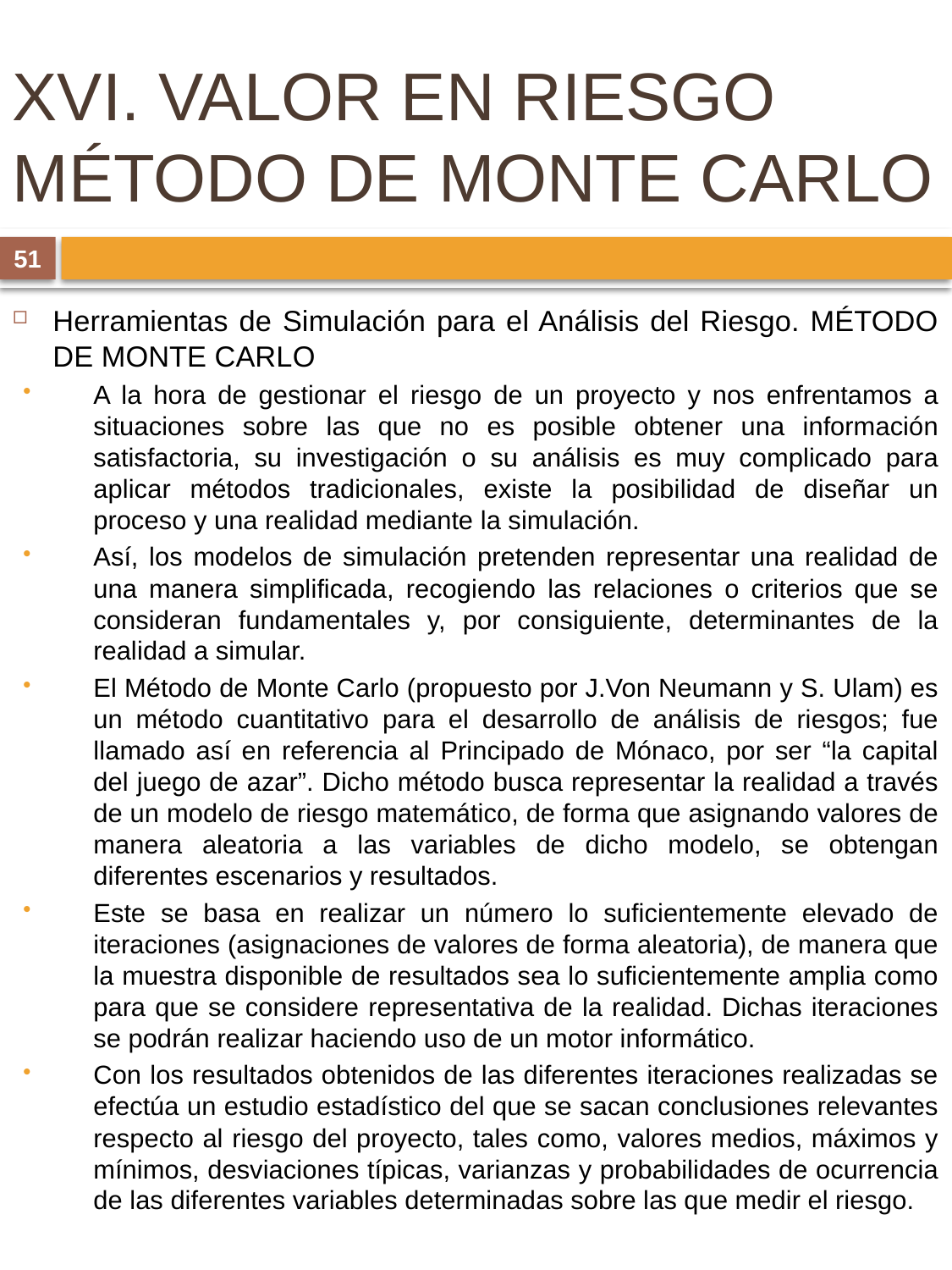

# XVI. VALOR EN RIESGO MÉTODO DE MONTE CARLO
51
Herramientas de Simulación para el Análisis del Riesgo. MÉTODO DE MONTE CARLO
A la hora de gestionar el riesgo de un proyecto y nos enfrentamos a situaciones sobre las que no es posible obtener una información satisfactoria, su investigación o su análisis es muy complicado para aplicar métodos tradicionales, existe la posibilidad de diseñar un proceso y una realidad mediante la simulación.
Así, los modelos de simulación pretenden representar una realidad de una manera simplificada, recogiendo las relaciones o criterios que se consideran fundamentales y, por consiguiente, determinantes de la realidad a simular.
El Método de Monte Carlo (propuesto por J.Von Neumann y S. Ulam) es un método cuantitativo para el desarrollo de análisis de riesgos; fue llamado así en referencia al Principado de Mónaco, por ser “la capital del juego de azar”. Dicho método busca representar la realidad a través de un modelo de riesgo matemático, de forma que asignando valores de manera aleatoria a las variables de dicho modelo, se obtengan diferentes escenarios y resultados.
Este se basa en realizar un número lo suficientemente elevado de iteraciones (asignaciones de valores de forma aleatoria), de manera que la muestra disponible de resultados sea lo suficientemente amplia como para que se considere representativa de la realidad. Dichas iteraciones se podrán realizar haciendo uso de un motor informático.
Con los resultados obtenidos de las diferentes iteraciones realizadas se efectúa un estudio estadístico del que se sacan conclusiones relevantes respecto al riesgo del proyecto, tales como, valores medios, máximos y mínimos, desviaciones típicas, varianzas y probabilidades de ocurrencia de las diferentes variables determinadas sobre las que medir el riesgo.